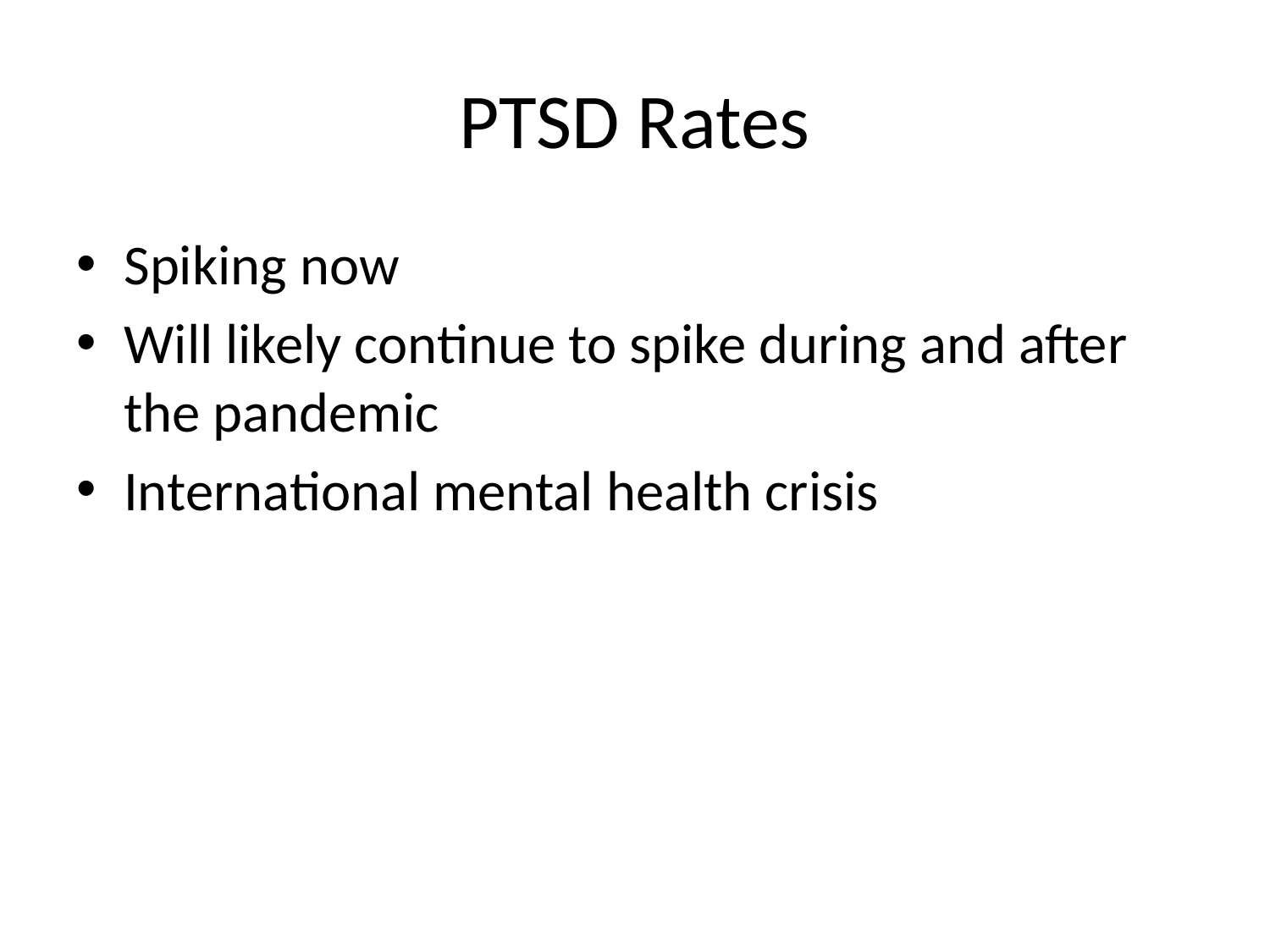

# PTSD Rates
Spiking now
Will likely continue to spike during and after the pandemic
International mental health crisis